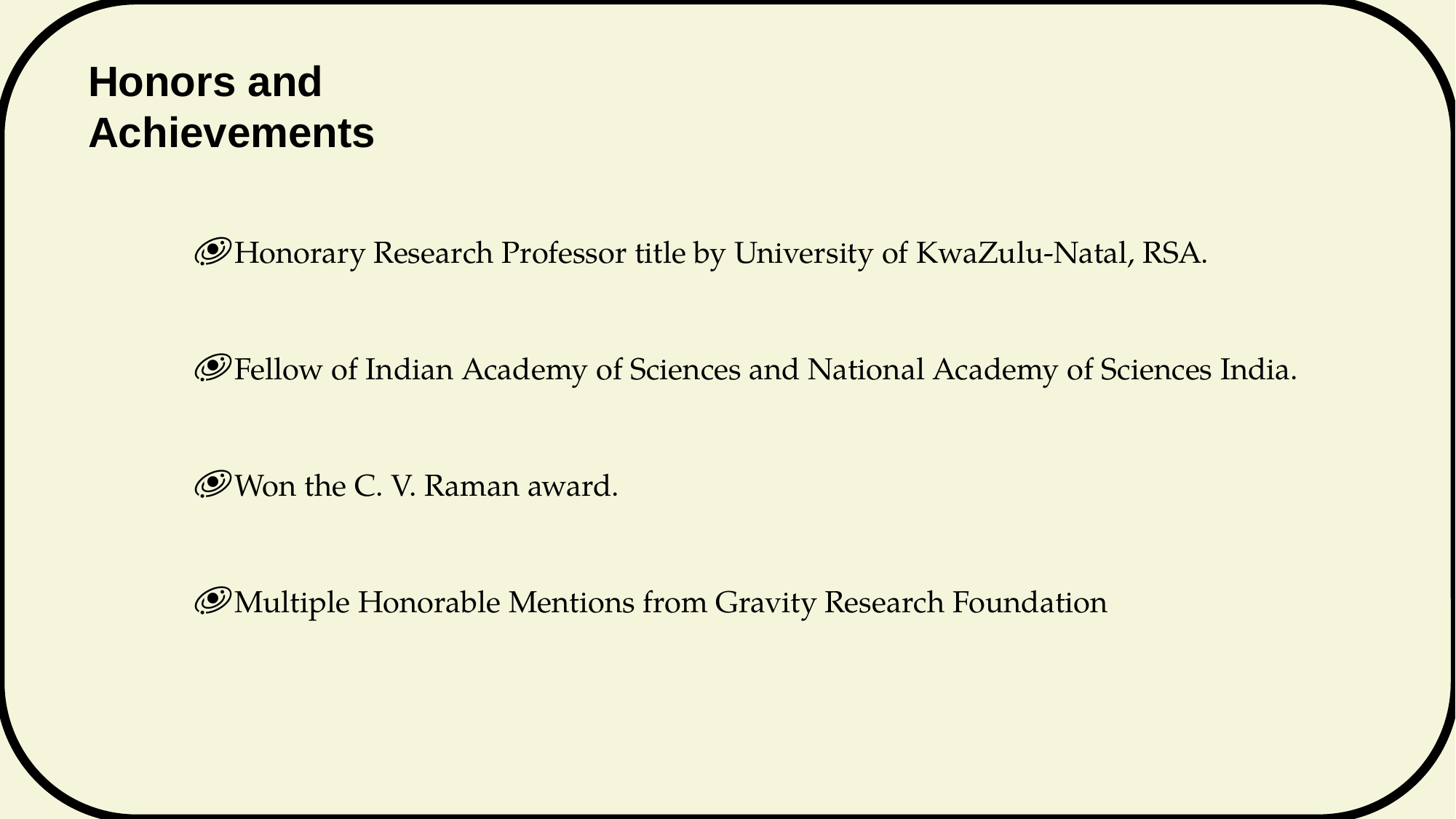

Honors and Achievements
Honorary Research Professor title by University of KwaZulu-Natal, RSA.

Fellow of Indian Academy of Sciences and National Academy of Sciences India.

Won the C. V. Raman award.

Multiple Honorable Mentions from Gravity Research Foundation